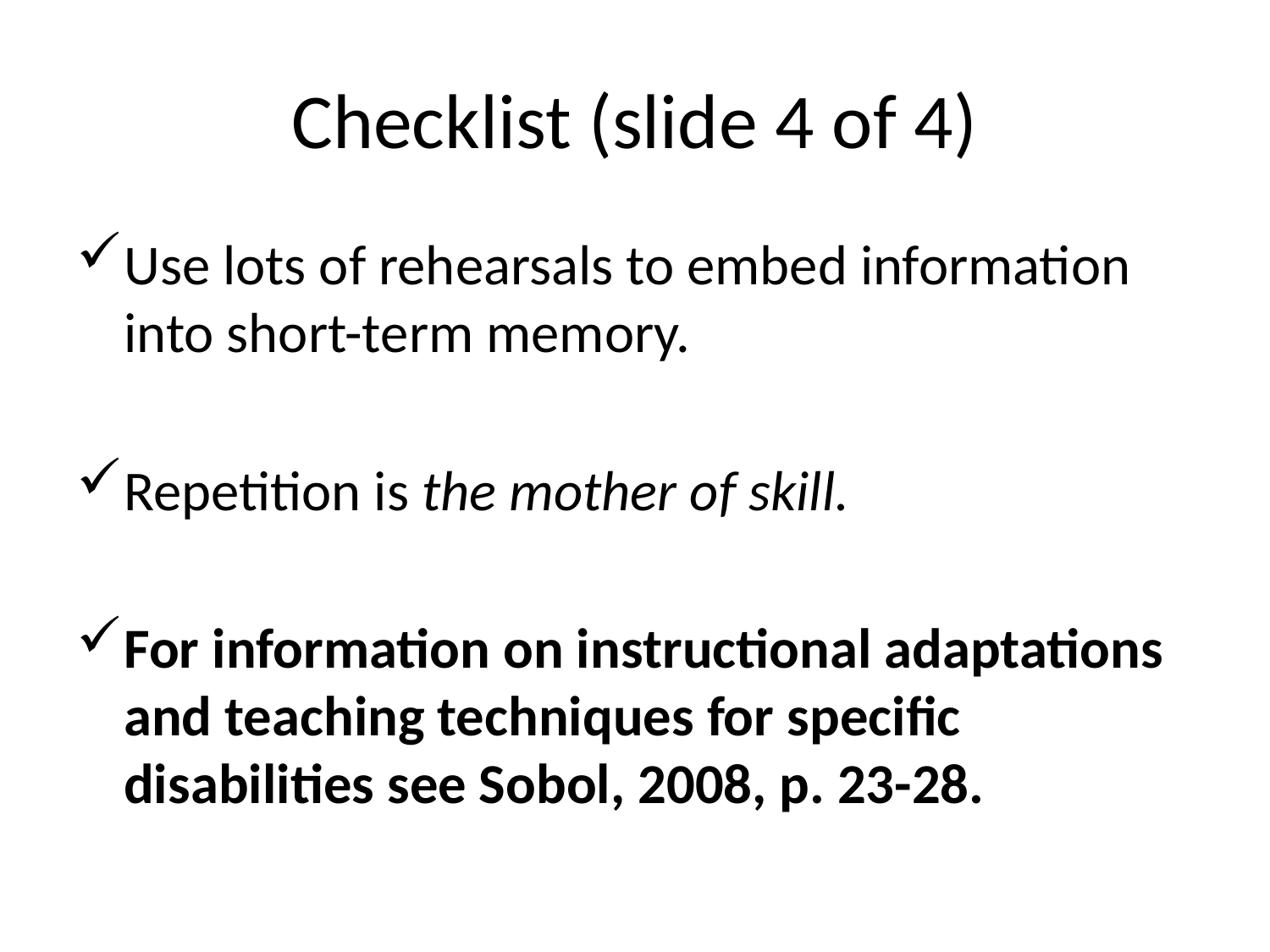

# Checklist (slide 4 of 4)
Use lots of rehearsals to embed information into short-term memory.

Repetition is the mother of skill.

For information on instructional adaptations and teaching techniques for specific disabilities see Sobol, 2008, p. 23-28.